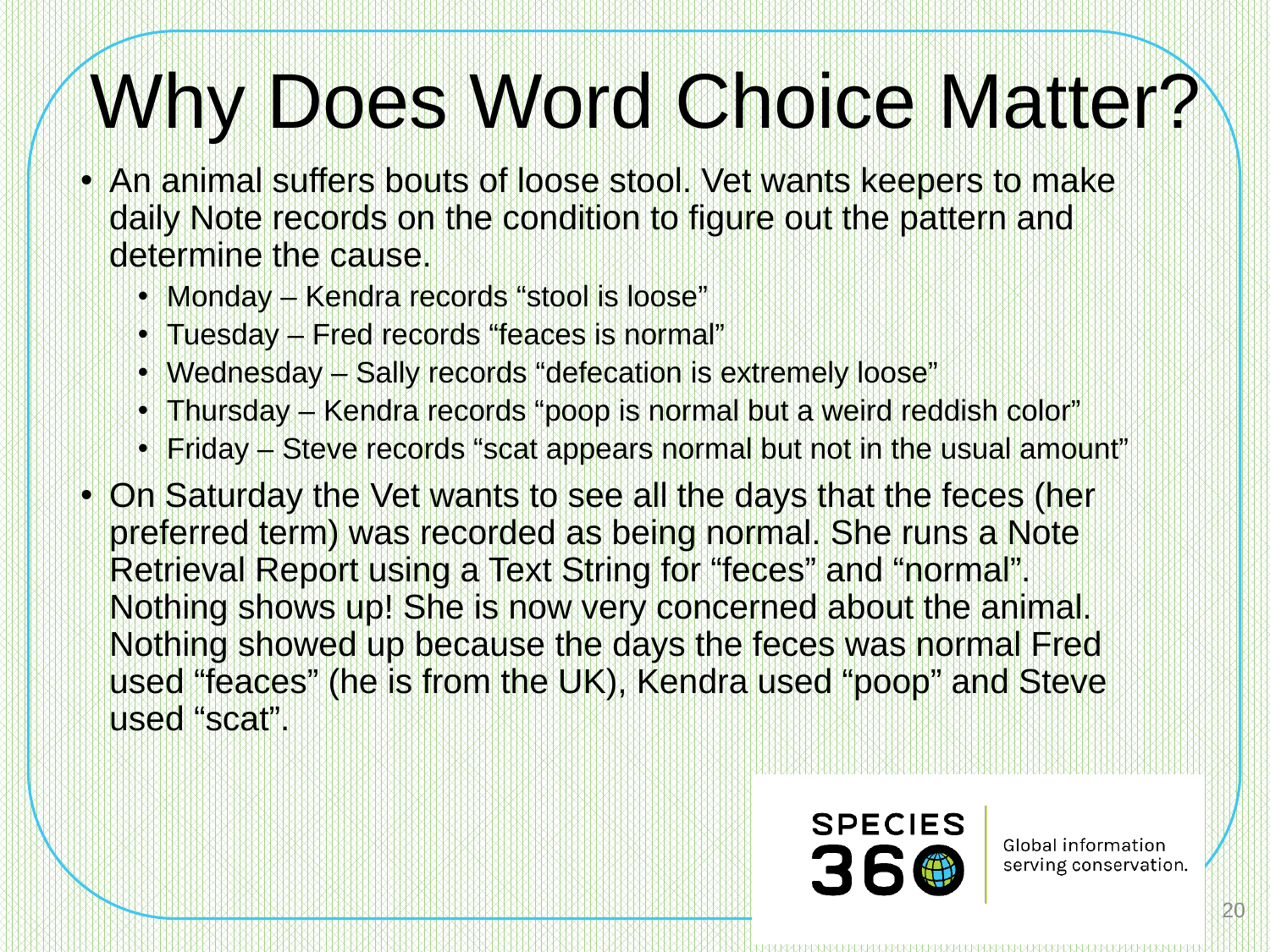

# Why Does Word Choice Matter?
An animal suffers bouts of loose stool. Vet wants keepers to make daily Note records on the condition to figure out the pattern and determine the cause.
Monday – Kendra records “stool is loose”
Tuesday – Fred records “feaces is normal”
Wednesday – Sally records “defecation is extremely loose”
Thursday – Kendra records “poop is normal but a weird reddish color”
Friday – Steve records “scat appears normal but not in the usual amount”
On Saturday the Vet wants to see all the days that the feces (her preferred term) was recorded as being normal. She runs a Note Retrieval Report using a Text String for “feces” and “normal”. Nothing shows up! She is now very concerned about the animal. Nothing showed up because the days the feces was normal Fred used “feaces” (he is from the UK), Kendra used “poop” and Steve used “scat”.
20